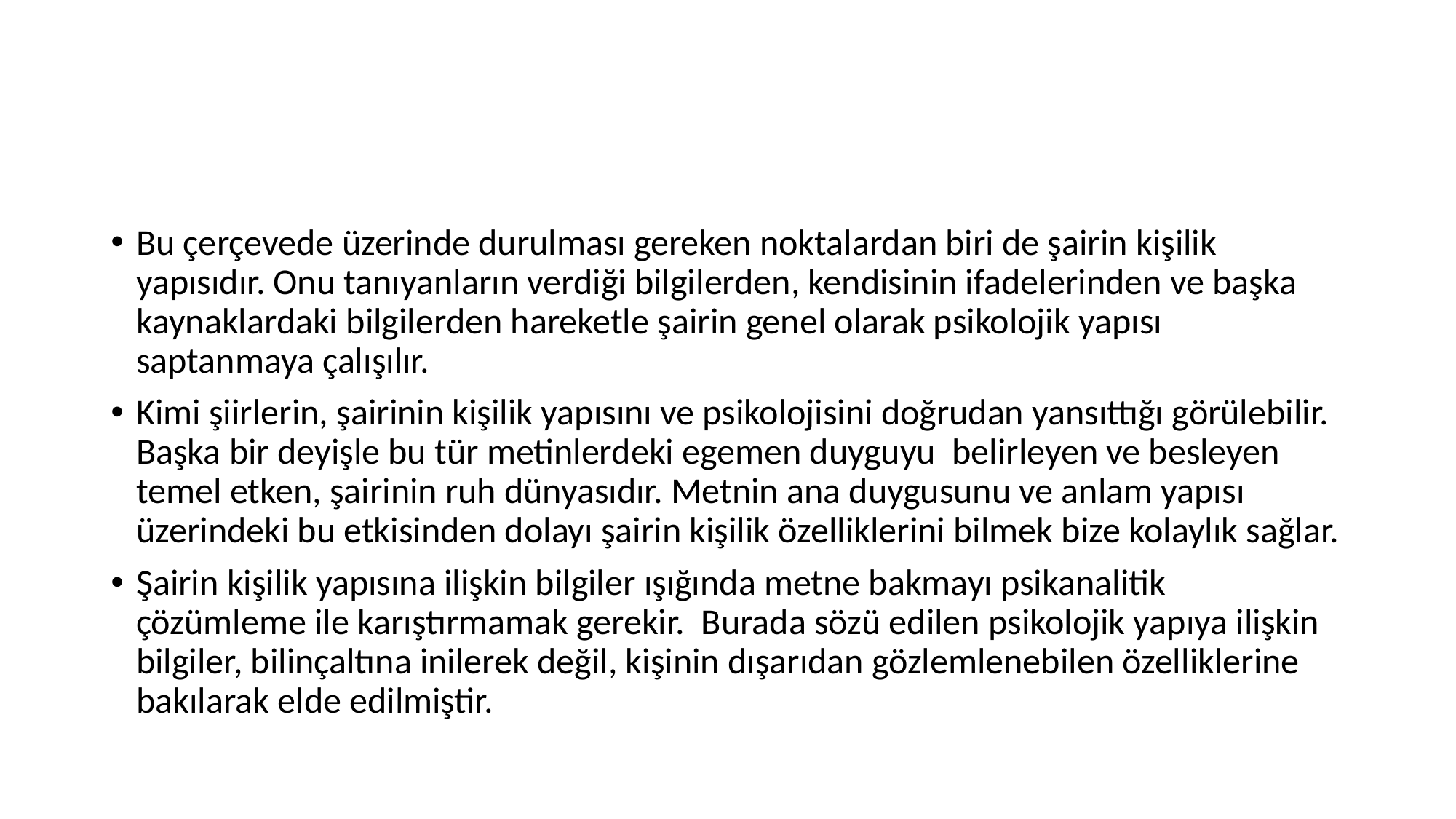

#
Bu çerçevede üzerinde durulması gereken noktalardan biri de şairin kişilik yapısıdır. Onu tanıyanların verdiği bilgilerden, kendisinin ifadelerinden ve başka kaynaklardaki bilgilerden hareketle şairin genel olarak psikolojik yapısı saptanmaya çalışılır.
Kimi şiirlerin, şairinin kişilik yapısını ve psikolojisini doğrudan yansıttığı görülebilir. Başka bir deyişle bu tür metinlerdeki egemen duyguyu  belirleyen ve besleyen temel etken, şairinin ruh dünyasıdır. Metnin ana duygusunu ve anlam yapısı üzerindeki bu etkisinden dolayı şairin kişilik özelliklerini bilmek bize kolaylık sağlar.
Şairin kişilik yapısına ilişkin bilgiler ışığında metne bakmayı psikanalitik çözümleme ile karıştırmamak gerekir.  Burada sözü edilen psikolojik yapıya ilişkin bilgiler, bilinçaltına inilerek değil, kişinin dışarıdan gözlemlenebilen özelliklerine bakılarak elde edilmiştir.